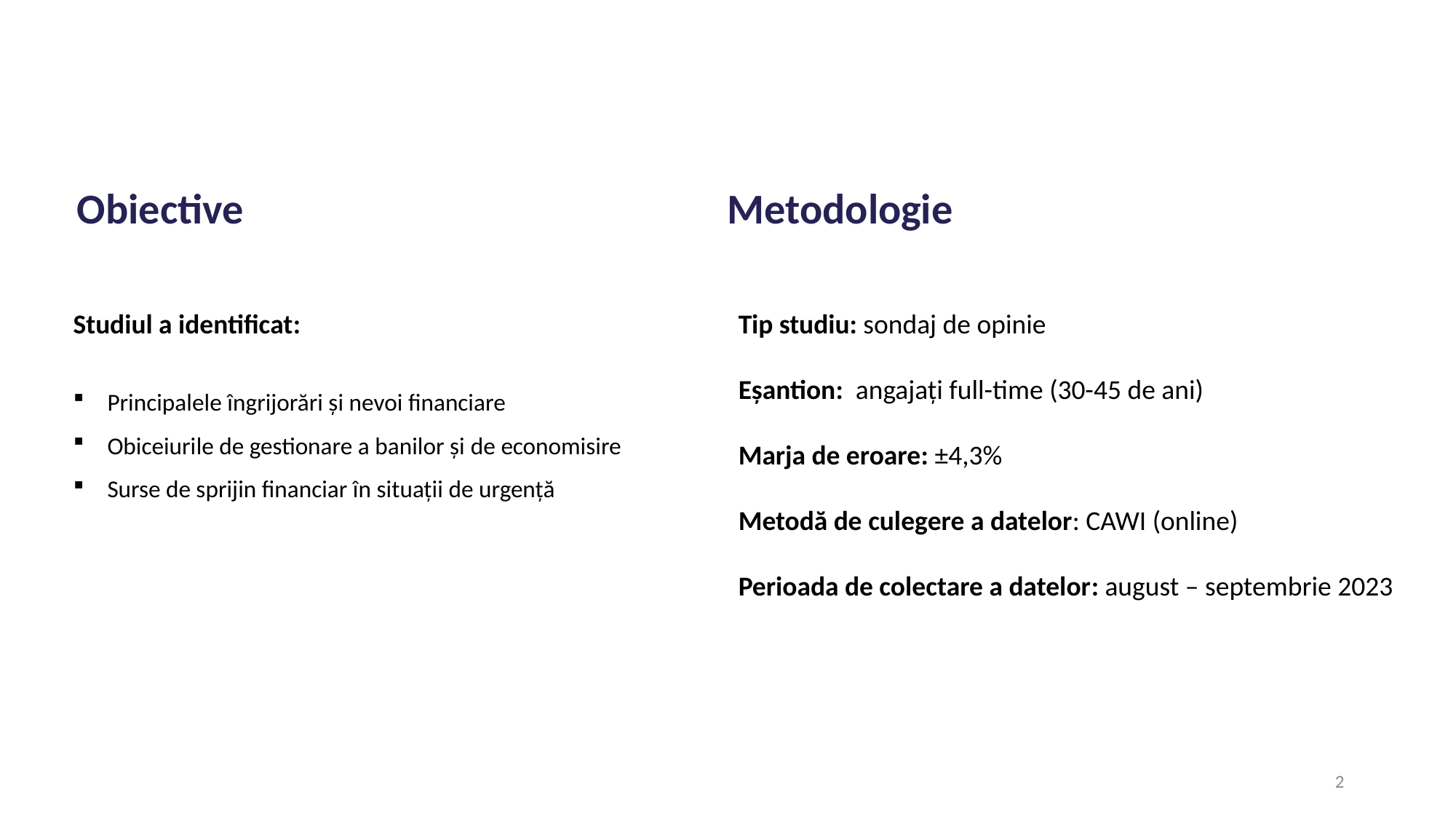

Obiective
Metodologie
Studiul a identificat:

Principalele îngrijorări și nevoi financiare
Obiceiurile de gestionare a banilor și de economisire
Surse de sprijin financiar în situații de urgență
Tip studiu: sondaj de opinie

Eșantion:  angajați full-time (30-45 de ani)

Marja de eroare: ±4,3%

Metodă de culegere a datelor: CAWI (online)

Perioada de colectare a datelor: august – septembrie 2023
2